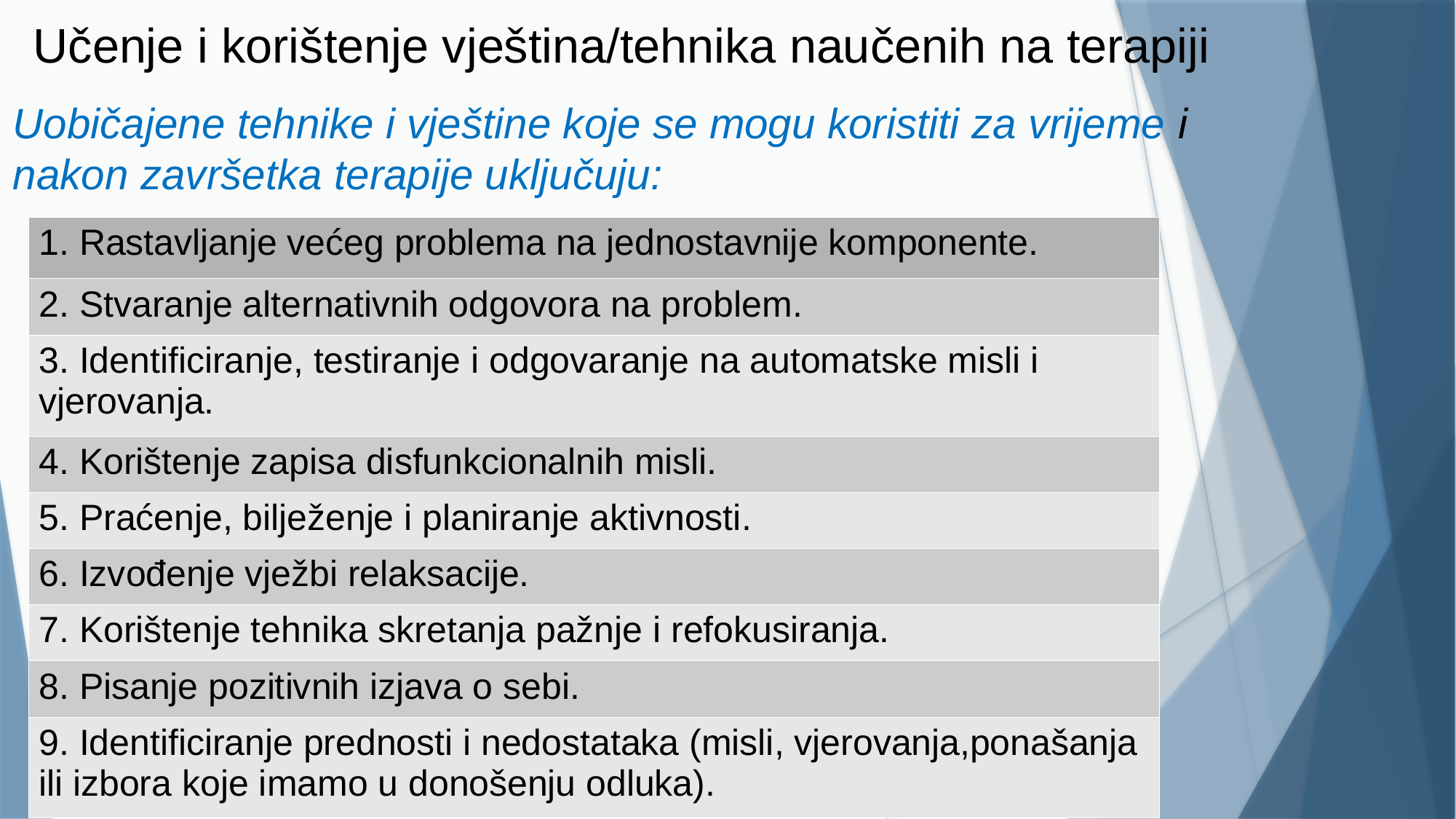

Učenje i korištenje vještina/tehnika naučenih na terapiji

Uobičajene tehnike i vještine koje se mogu koristiti za vrijeme i nakon završetka terapije uključuju:

| 1. Rastavljanje većeg problema na jednostavnije komponente. |
| --- |
| 2. Stvaranje alternativnih odgovora na problem. |
| 3. Identificiranje, testiranje i odgovaranje na automatske misli i vjerovanja. |
| 4. Korištenje zapisa disfunkcionalnih misli. |
| 5. Praćenje, bilježenje i planiranje aktivnosti. |
| 6. Izvođenje vježbi relaksacije. |
| 7. Korištenje tehnika skretanja pažnje i refokusiranja. |
| 8. Pisanje pozitivnih izjava o sebi. |
| 9. Identificiranje prednosti i nedostataka (misli, vjerovanja,ponašanja ili izbora koje imamo u donošenju odluka). |